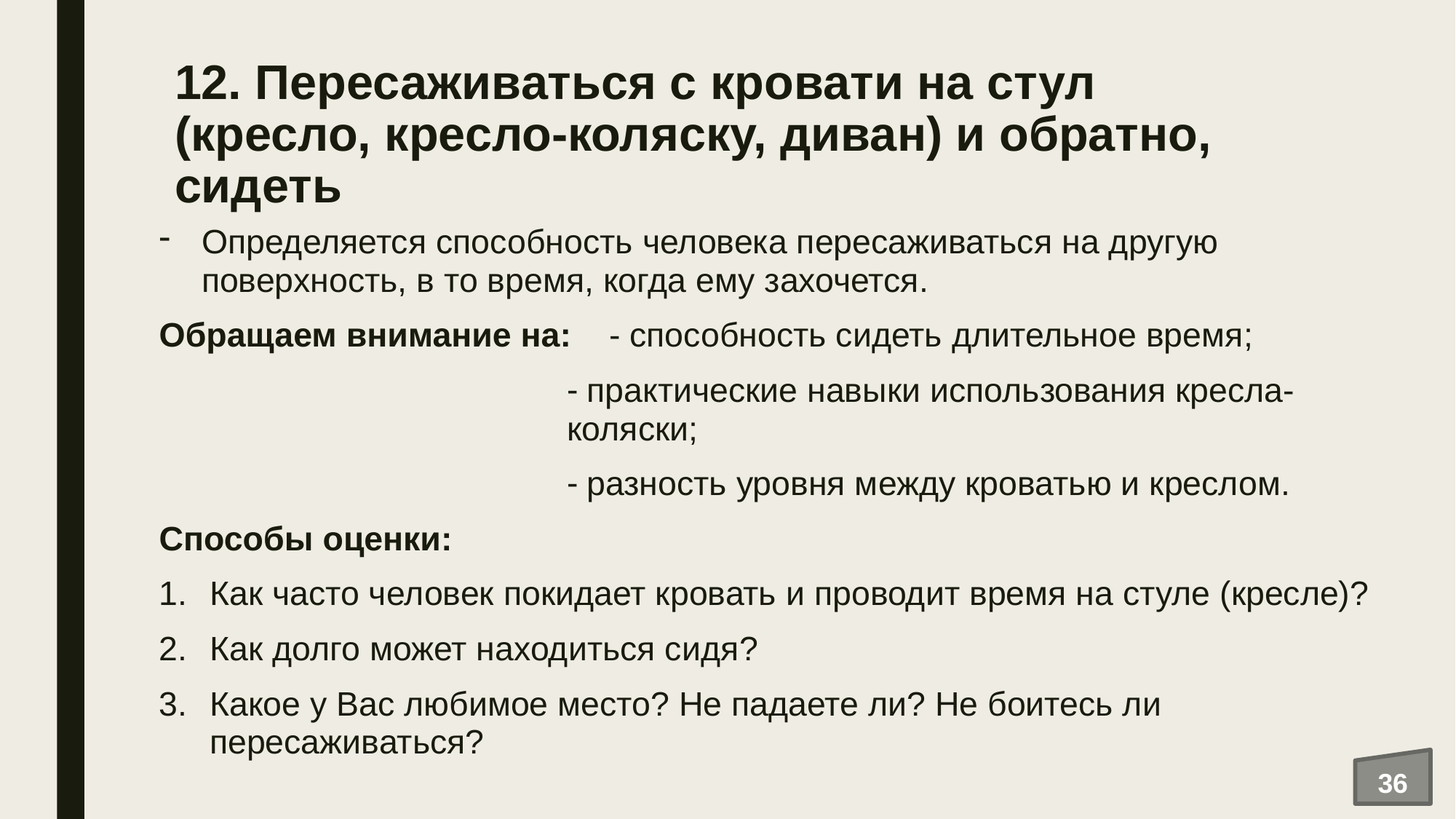

# 12. Пересаживаться с кровати на стул (кресло, кресло-коляску, диван) и обратно, сидеть
Определяется способность человека пересаживаться на другую поверхность, в то время, когда ему захочется.
Обращаем внимание на:    - способность сидеть длительное время;
 практические навыки использования кресла-коляски;
 разность уровня между кроватью и креслом.
Способы оценки:
Как часто человек покидает кровать и проводит время на стуле (кресле)?
Как долго может находиться сидя?
Какое у Вас любимое место? Не падаете ли? Не боитесь ли пересаживаться?

36